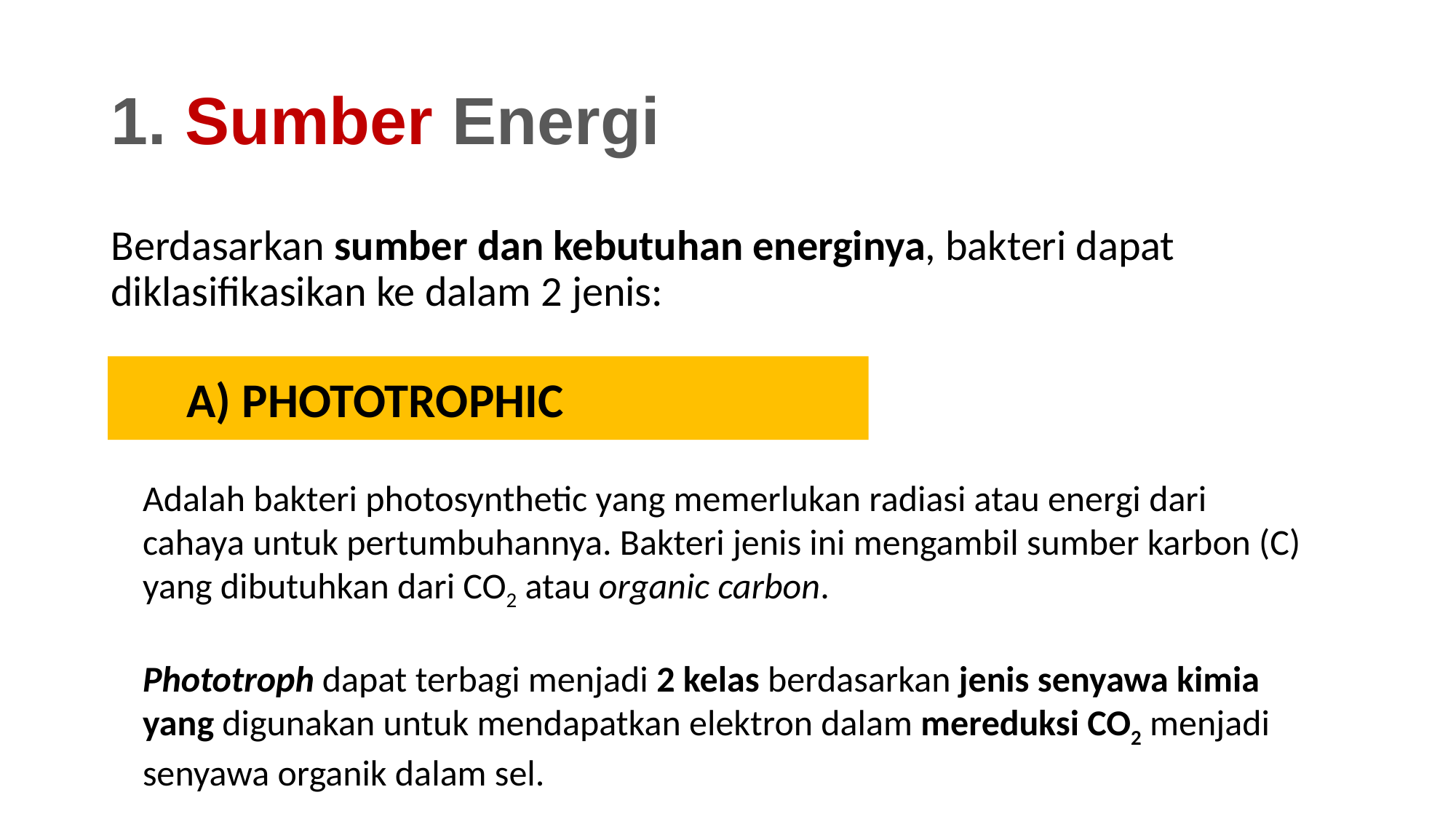

# 1. Sumber Energi
Berdasarkan sumber dan kebutuhan energinya, bakteri dapat diklasifikasikan ke dalam 2 jenis:
A) PHOTOTROPHIC
Adalah bakteri photosynthetic yang memerlukan radiasi atau energi dari cahaya untuk pertumbuhannya. Bakteri jenis ini mengambil sumber karbon (C) yang dibutuhkan dari CO2 atau organic carbon.

Phototroph dapat terbagi menjadi 2 kelas berdasarkan jenis senyawa kimia yang digunakan untuk mendapatkan elektron dalam mereduksi CO2 menjadi senyawa organik dalam sel.